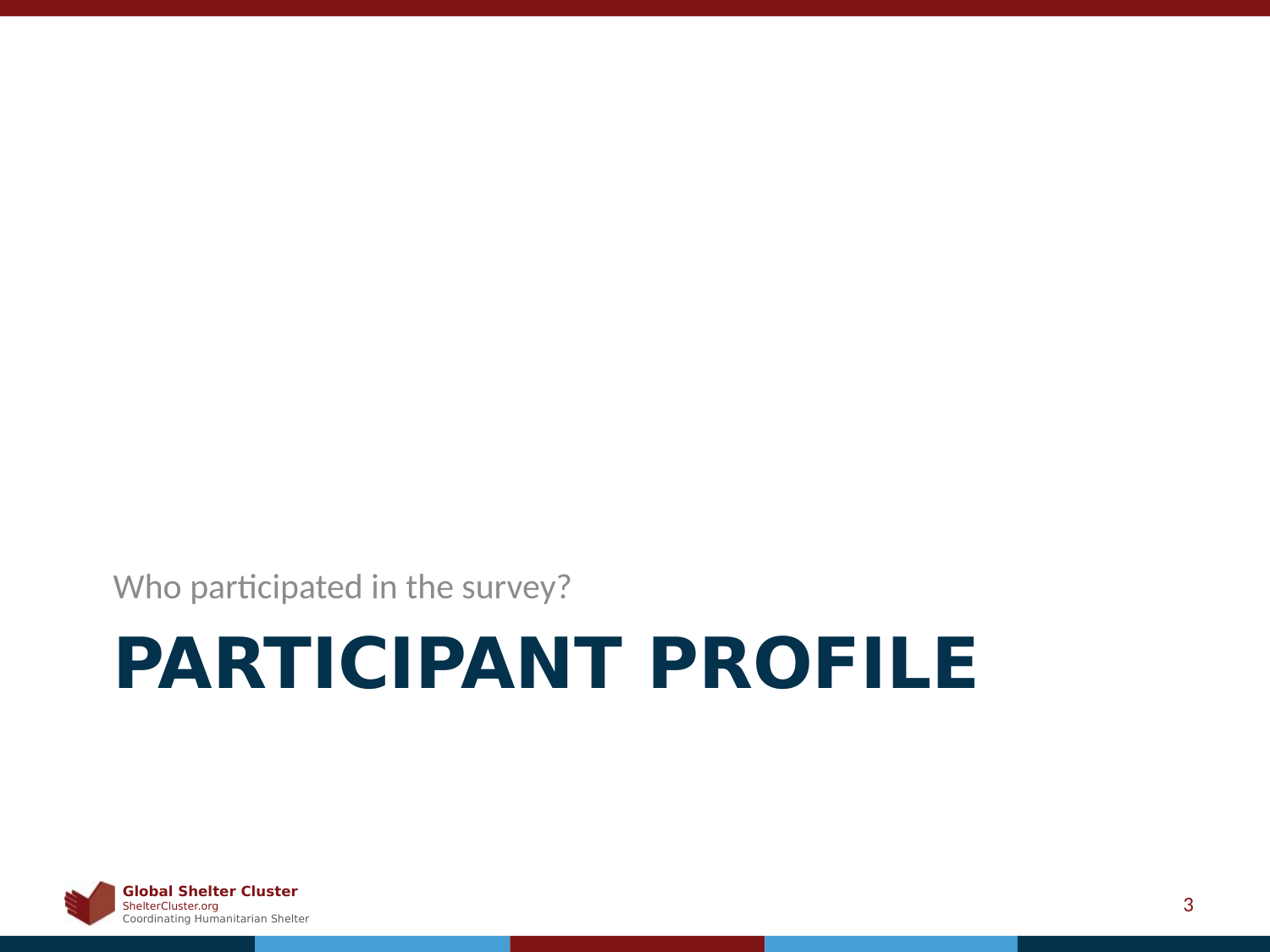

Who participated in the survey?
# Participant profile
3